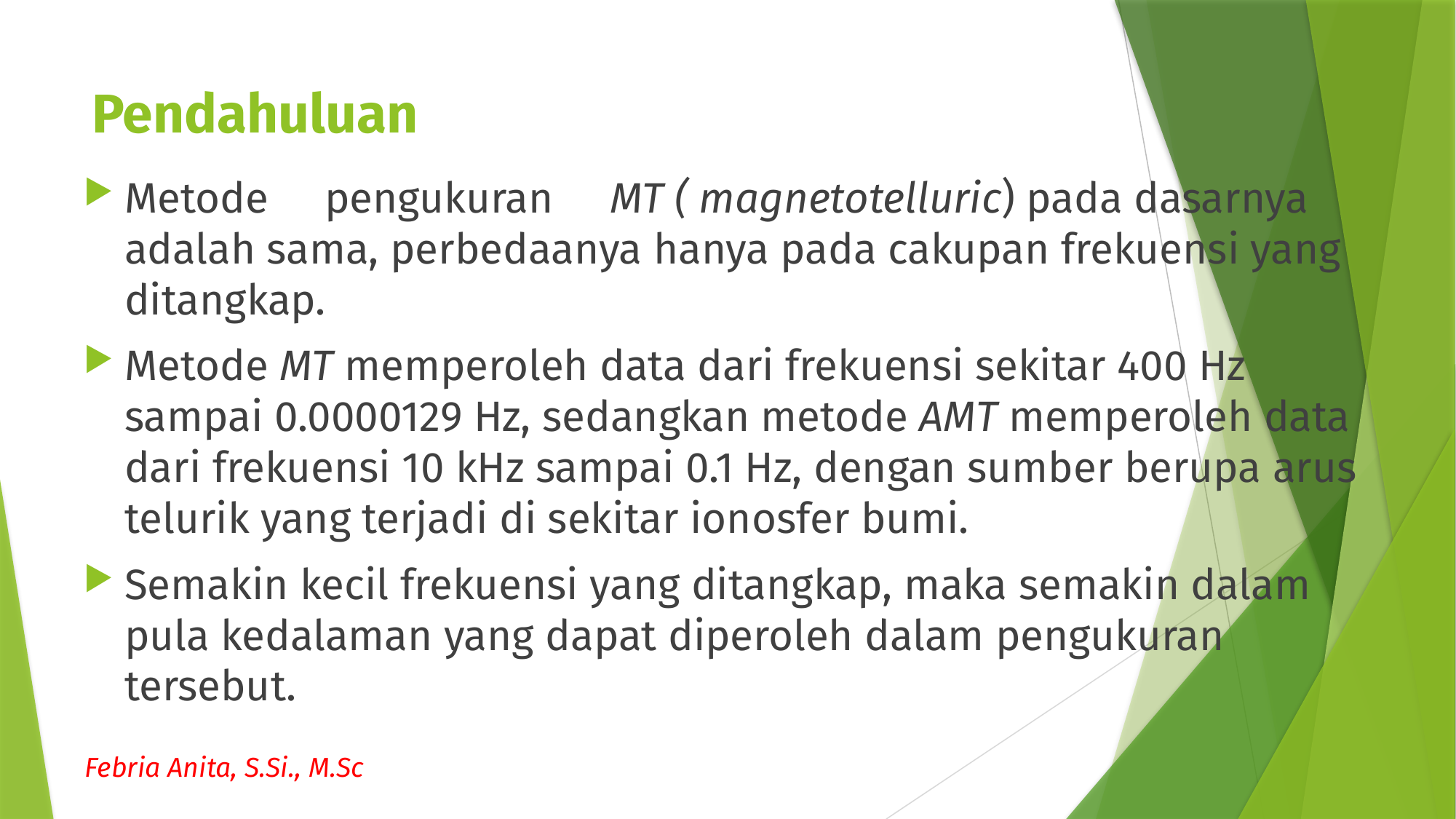

# Pendahuluan

Metode     pengukuran     MT ( magnetotelluric) pada dasarnya adalah sama, perbedaanya hanya pada cakupan frekuensi yang ditangkap.
Metode MT memperoleh data dari frekuensi sekitar 400 Hz sampai 0.0000129 Hz, sedangkan metode AMT memperoleh data dari frekuensi 10 kHz sampai 0.1 Hz, dengan sumber berupa arus telurik yang terjadi di sekitar ionosfer bumi.
Semakin kecil frekuensi yang ditangkap, maka semakin dalam pula kedalaman yang dapat diperoleh dalam pengukuran tersebut.

Febria Anita, S.Si., M.Sc